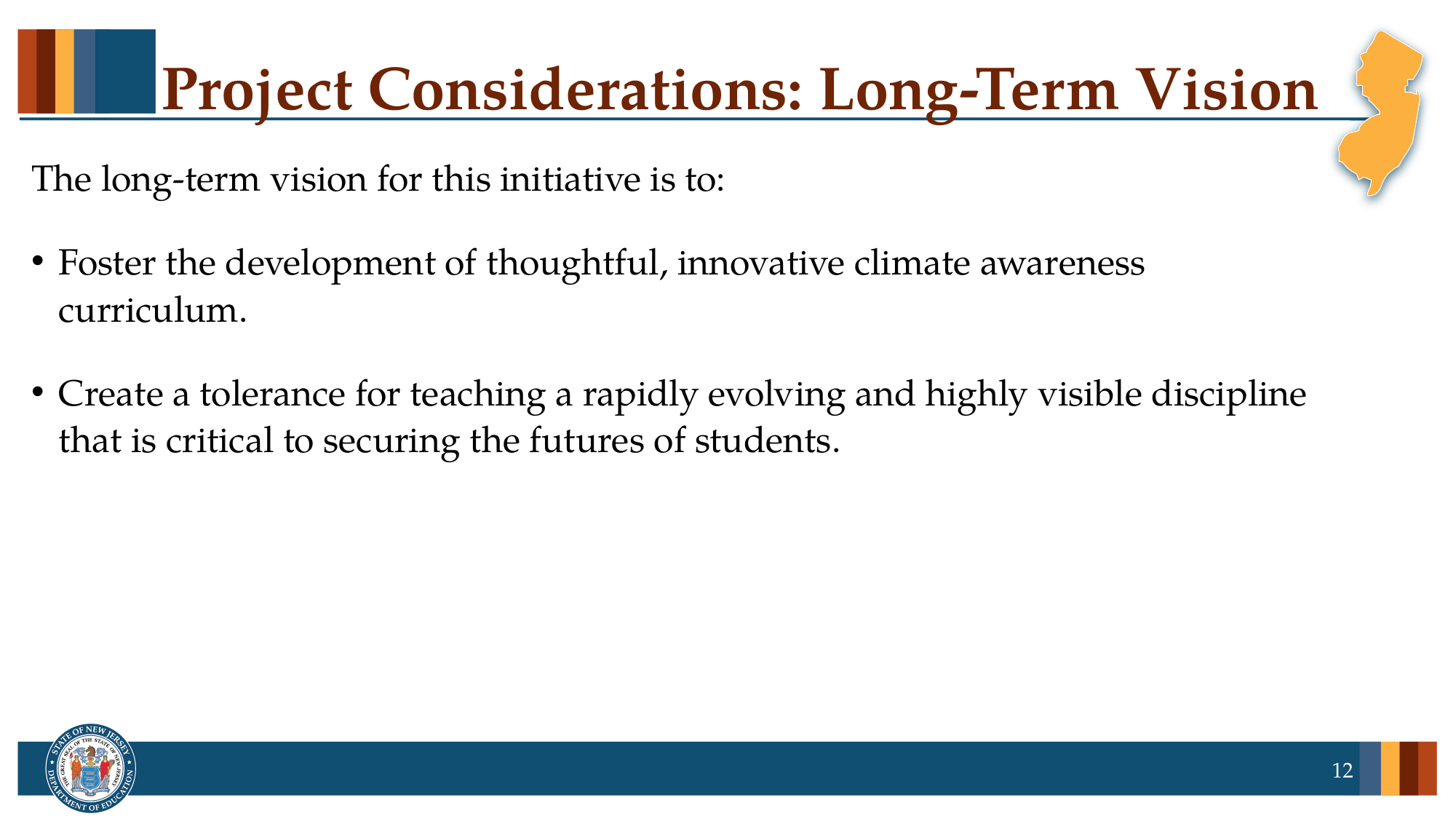

# Project Considerations: Long-Term Vision
The long-term vision for this initiative is to:
Foster the development of thoughtful, innovative climate awareness curriculum.
Create a tolerance for teaching a rapidly evolving and highly visible discipline that is critical to securing the futures of students.
12